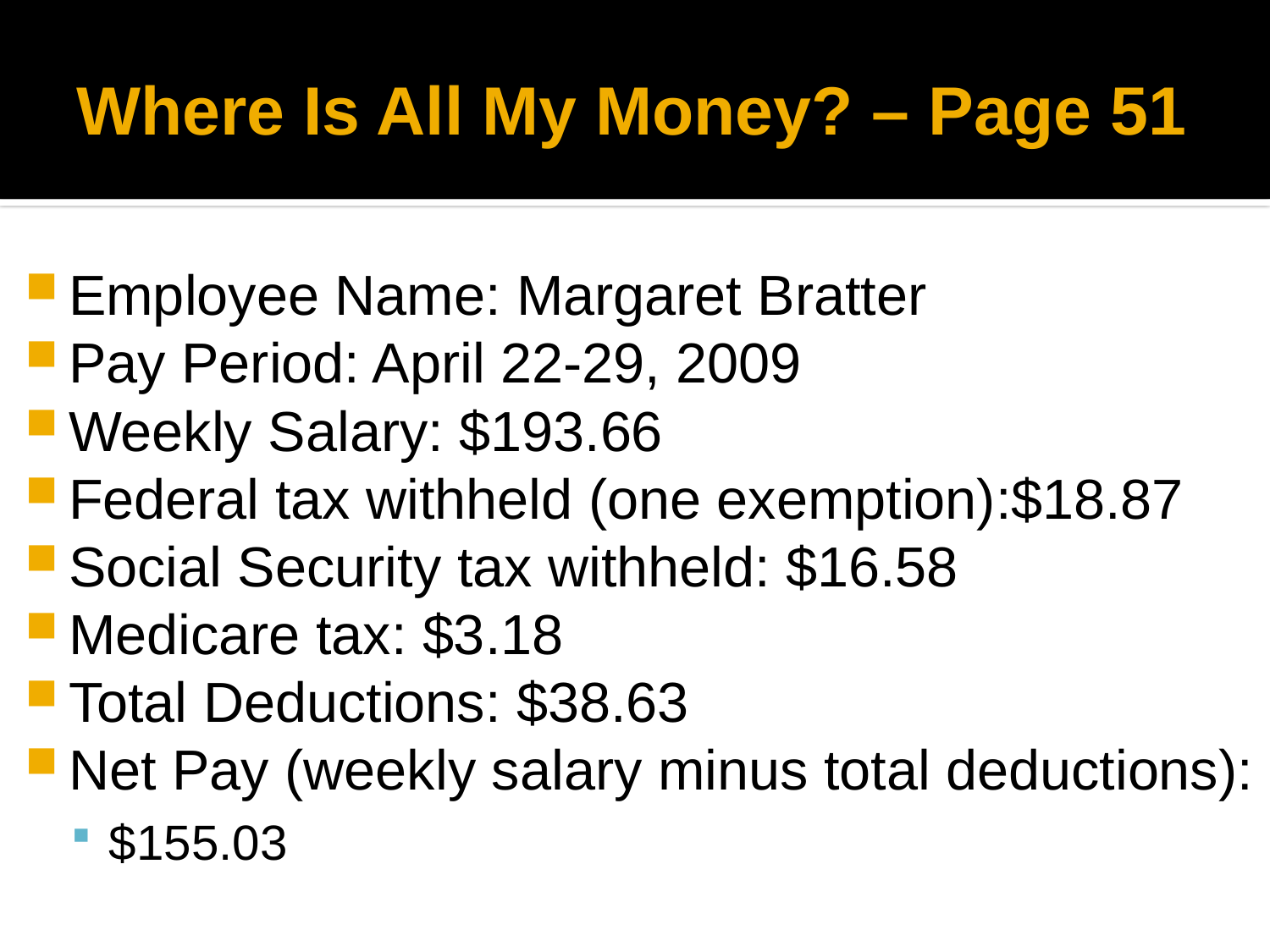

# Where Is All My Money? – Page 51
Employee Name: Margaret Bratter
Pay Period: April 22-29, 2009
Weekly Salary: $193.66
Federal tax withheld (one exemption):$18.87
Social Security tax withheld: $16.58
Medicare tax: $3.18
Total Deductions: $38.63
Net Pay (weekly salary minus total deductions):
$155.03